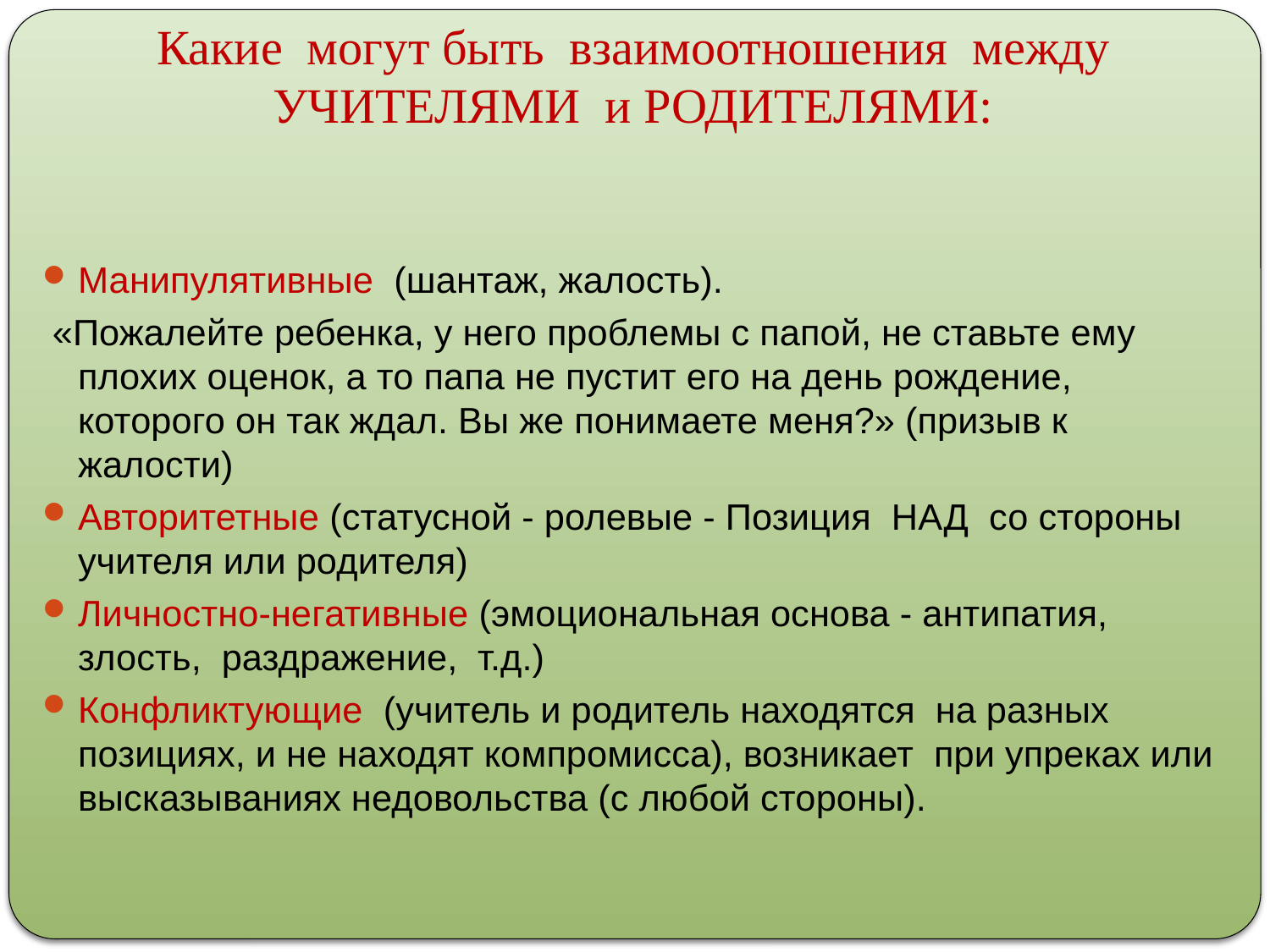

# Какие  могут быть  взаимоотношения  между УЧИТЕЛЯМИ  и РОДИТЕЛЯМИ:

Манипулятивные  (шантаж, жалость).
 «Пожалейте ребенка, у него проблемы с папой, не ставьте ему плохих оценок, а то папа не пустит его на день рождение, которого он так ждал. Вы же понимаете меня?» (призыв к жалости)
Авторитетные (статусной - ролевые - Позиция  НАД  со стороны учителя или родителя)
Личностно-негативные (эмоциональная основа - антипатия, злость,  раздражение,  т.д.)
Конфликтующие  (учитель и родитель находятся  на разных позициях, и не находят компромисса), возникает  при упреках или высказываниях недовольства (с любой стороны).